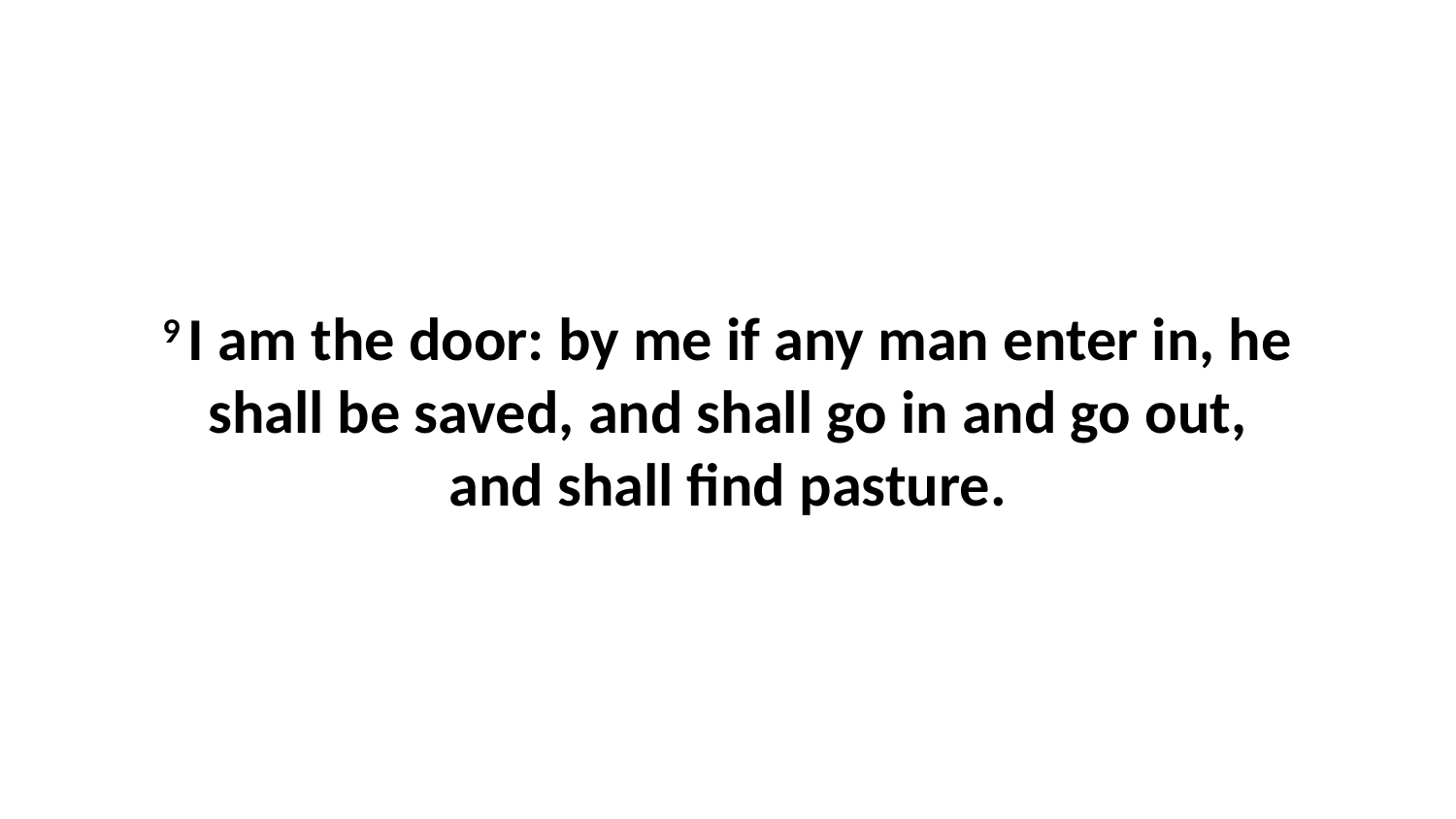

9 I am the door: by me if any man enter in, he shall be saved, and shall go in and go out, and shall find pasture.